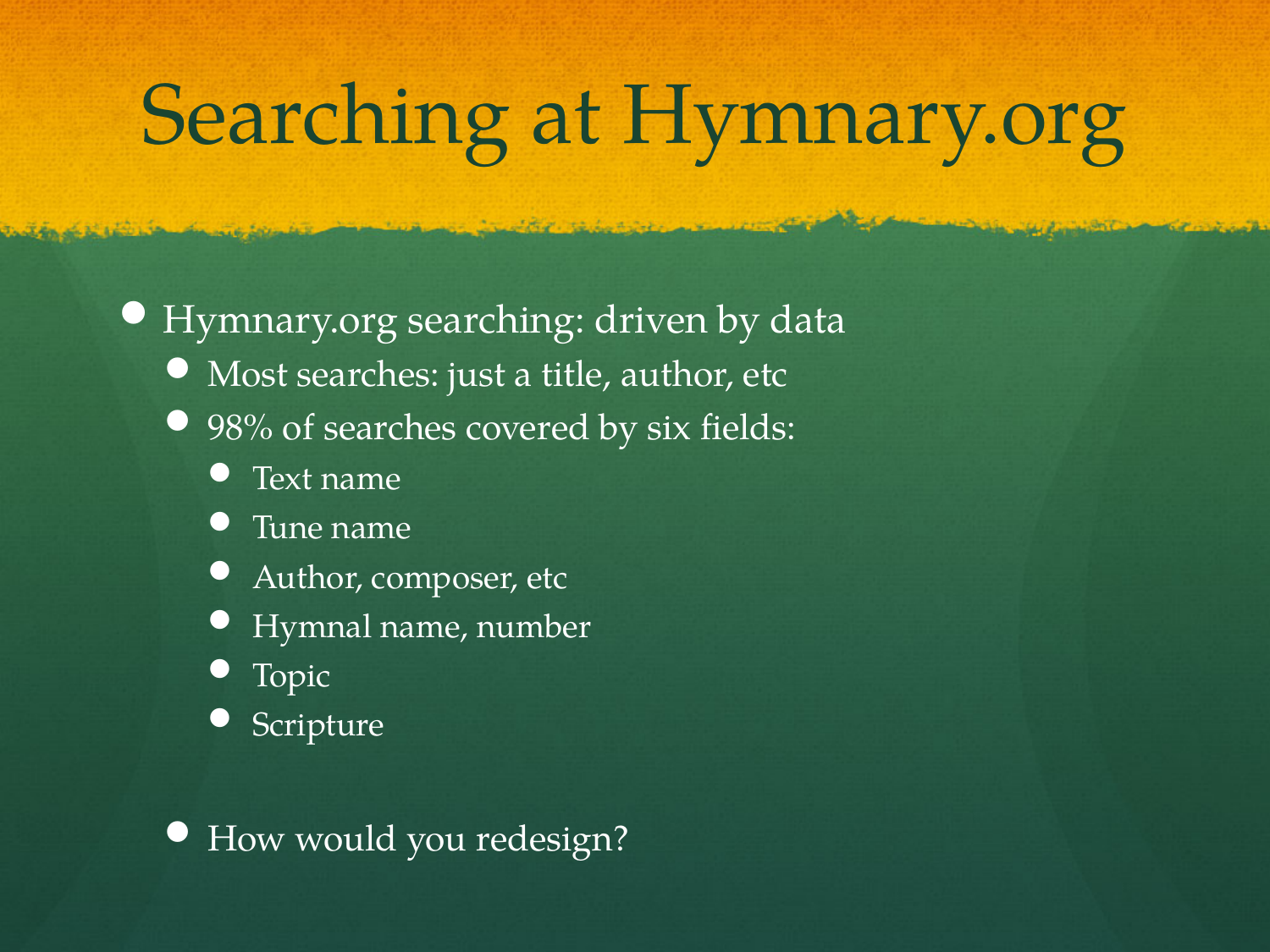

# Searching at Hymnary.org
Hymnary.org searching: driven by data
Most searches: just a title, author, etc
98% of searches covered by six fields:
Text name
Tune name
Author, composer, etc
Hymnal name, number
Topic
Scripture

How would you redesign?